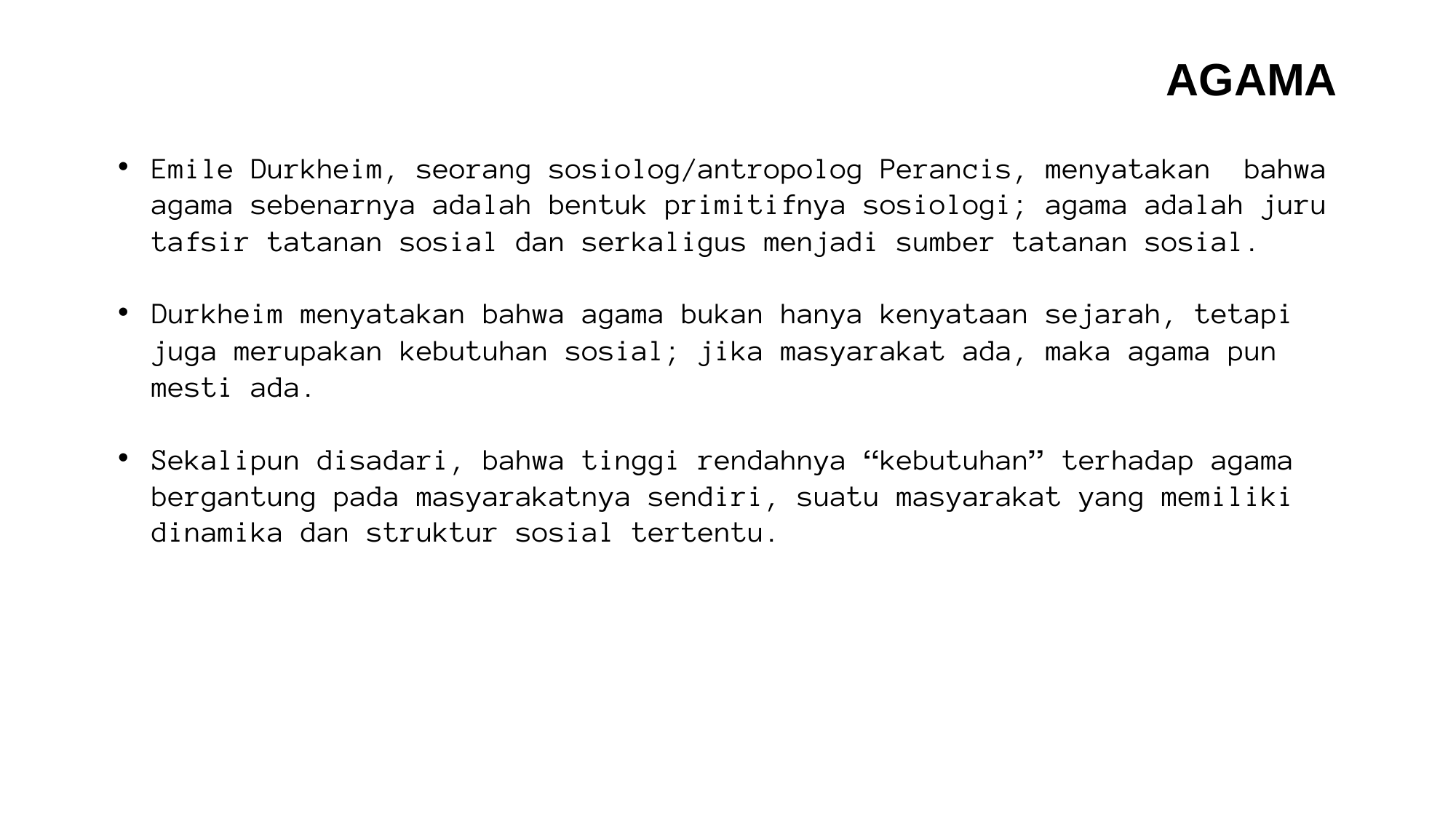

AGAMA
Emile Durkheim, seorang sosiolog/antropolog Perancis, menyatakan  bahwa agama sebenarnya adalah bentuk primitifnya sosiologi; agama adalah juru tafsir tatanan sosial dan serkaligus menjadi sumber tatanan sosial.

Durkheim menyatakan bahwa agama bukan hanya kenyataan sejarah, tetapi juga merupakan kebutuhan sosial; jika masyarakat ada, maka agama pun mesti ada.

Sekalipun disadari, bahwa tinggi rendahnya “kebutuhan” terhadap agama bergantung pada masyarakatnya sendiri, suatu masyarakat yang memiliki dinamika dan struktur sosial tertentu.